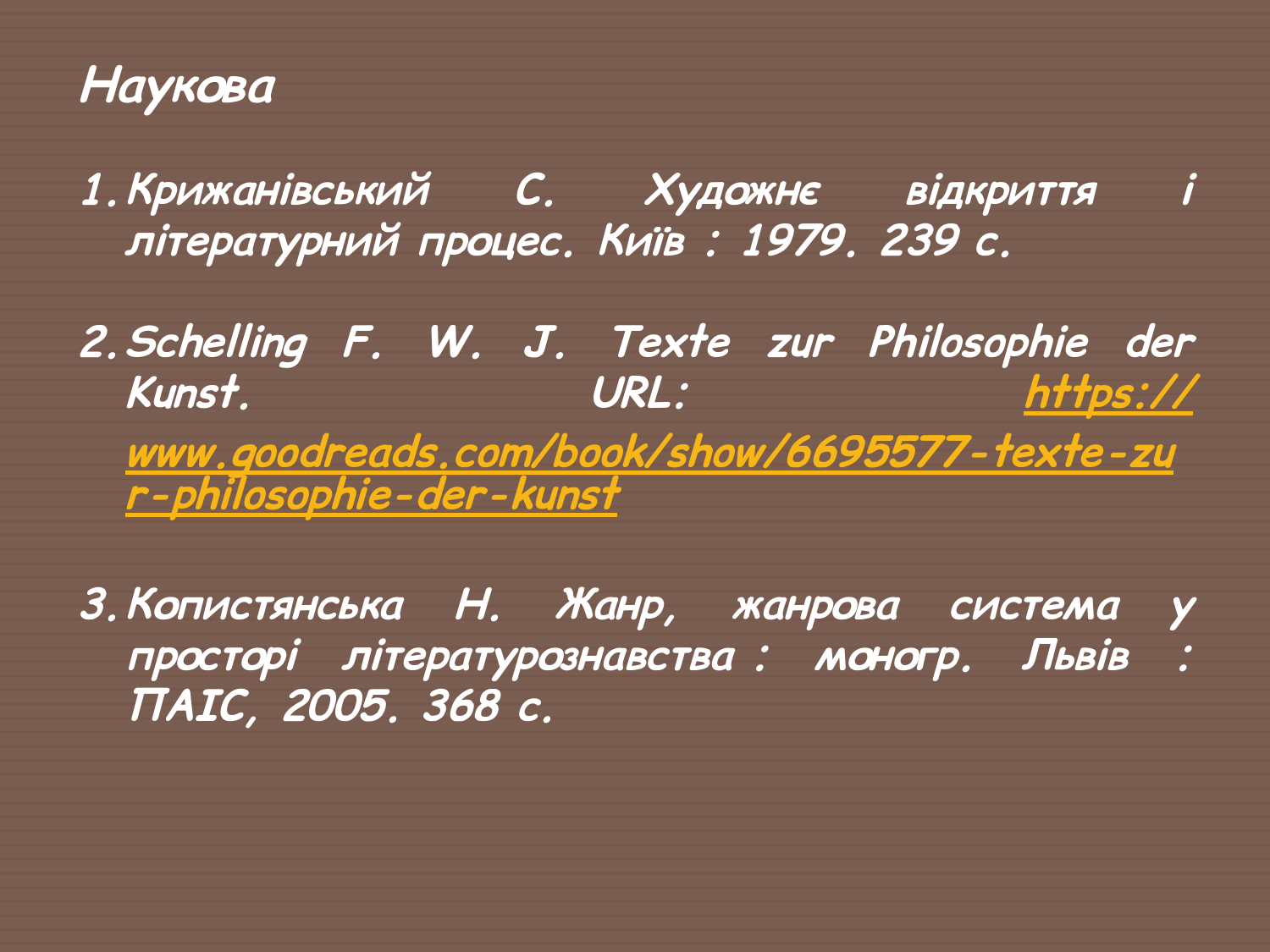

Наукова

Крижанівський С. Художнє відкриття і літературний процес. Київ : 1979. 239 с.

Schelling F. W. J. Texte zur Philosophie der Kunst. URL: https://www.goodreads.com/book/show/6695577-texte-zur-philosophie-der-kunst

Копистянська Н. Жанр, жанрова система у просторі літературознавства : моногр. Львів : ПАІС, 2005. 368 c.